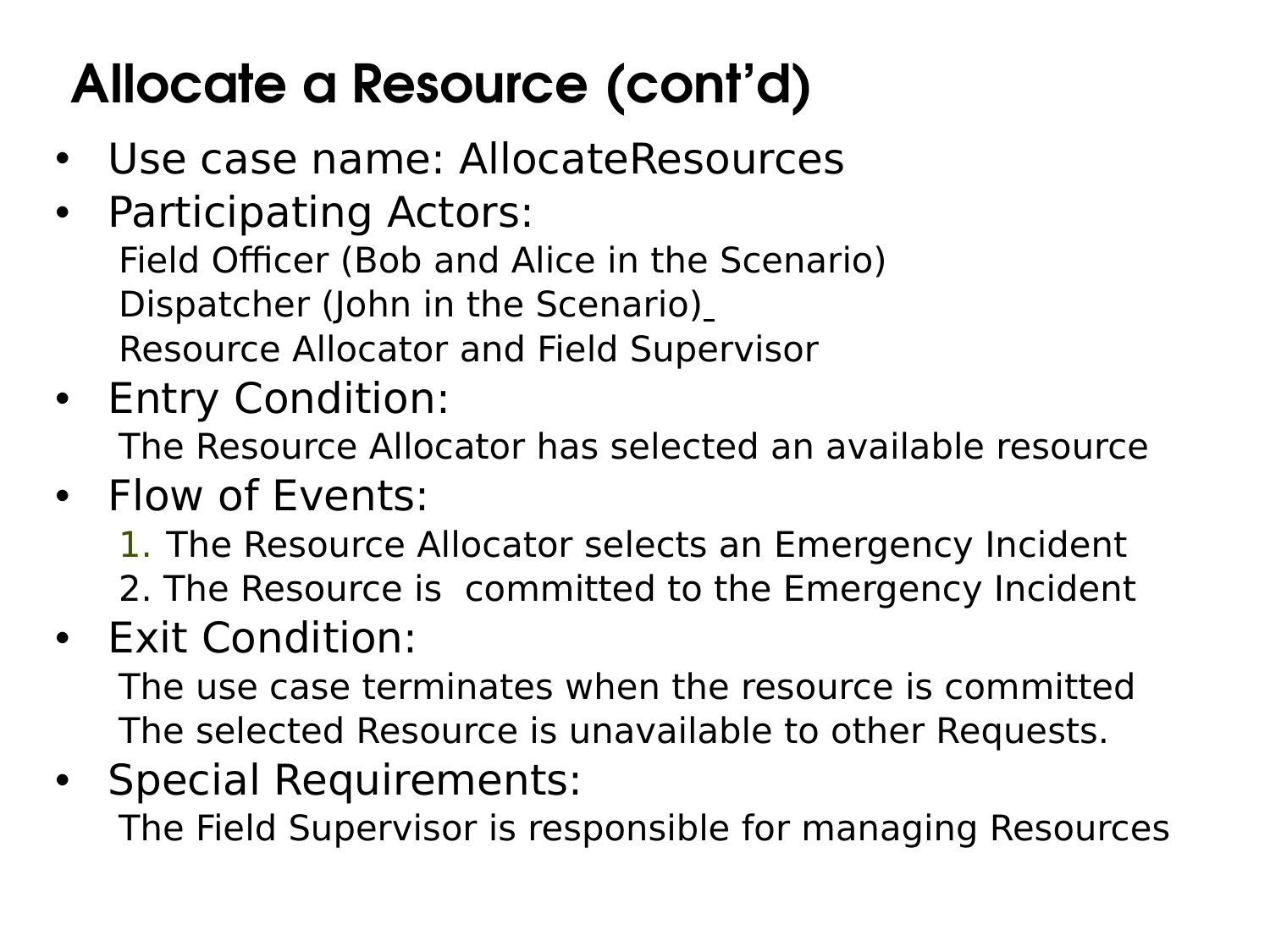

# Allocate a Resource (cont’d)
Use case name: AllocateResources
Participating Actors:
Field Officer (Bob and Alice in the Scenario)
Dispatcher (John in the Scenario)
Resource Allocator and Field Supervisor
Entry Condition:
The Resource Allocator has selected an available resource
Flow of Events:
The Resource Allocator selects an Emergency Incident
2. The Resource is  committed to the Emergency Incident
Exit Condition:
The use case terminates when the resource is committed
The selected Resource is unavailable to other Requests.
Special Requirements:
The Field Supervisor is responsible for managing Resources